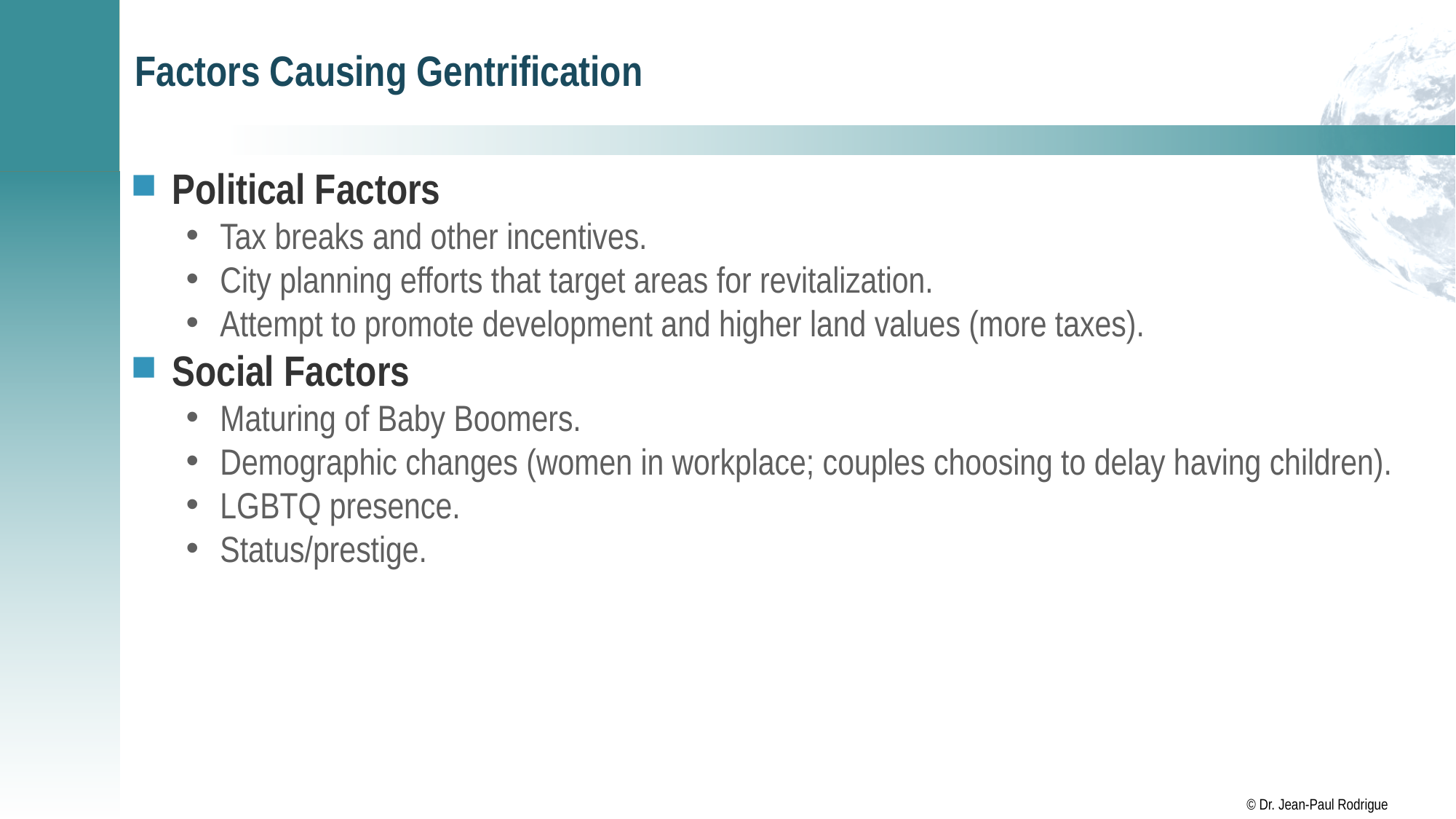

# Factors Causing Gentrification
Political Factors
Tax breaks and other incentives.
City planning efforts that target areas for revitalization.
Attempt to promote development and higher land values (more taxes).
Social Factors
Maturing of Baby Boomers.
Demographic changes (women in workplace; couples choosing to delay having children).
LGBTQ presence.
Status/prestige.